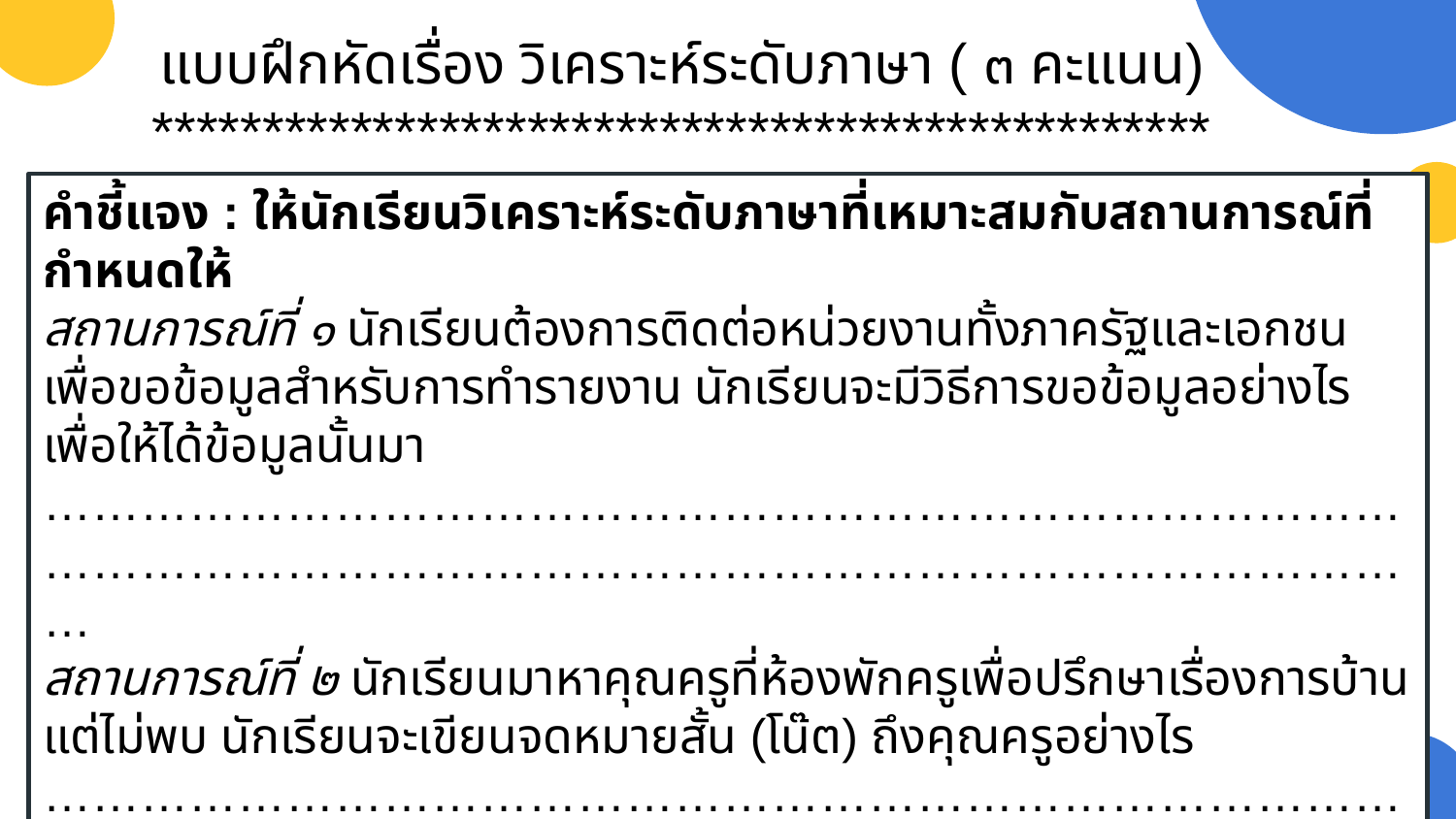

แบบฝึกหัดเรื่อง วิเคราะห์ระดับภาษา ( ๓ คะแนน)
*******************************************************
คําชี้แจง : ให้นักเรียนวิเคราะห์ระดับภาษาที่เหมาะสมกับสถานการณ์ที่กําหนดให้
สถานการณ์ที่ ๑ นักเรียนต้องการติดต่อหน่วยงานทั้งภาครัฐและเอกชน เพื่อขอข้อมูลสําหรับการทํารายงาน นักเรียนจะมีวิธีการขอข้อมูลอย่างไร เพื่อให้ได้ข้อมูลนั้นมา
………………………………………………………………………………………………………………………………………………………
สถานการณ์ที่ ๒ นักเรียนมาหาคุณครูที่ห้องพักครูเพื่อปรึกษาเรื่องการบ้านแต่ไม่พบ นักเรียนจะเขียนจดหมายสั้น (โน๊ต) ถึงคุณครูอย่างไร
………………………………………………………………………………………………………………………………………………………
สถานการณ์ที่ ๓ หากนักเรียนเป็นคณะกรรมการนักเรียน แล้วนักเรียนได้รับมอบหมายให้จัดกิจกรรมของ
โรงเรียนเพื่อเข้าร่วมงานของจังหวัด นักเรียนจะมีวิธีการพูดอย่างไร ให้เพื่อนทั้งโรงเรียนร่วมกันทํากิจกรรมนั้น
………………………………………………………………………………………………………………………………………………………